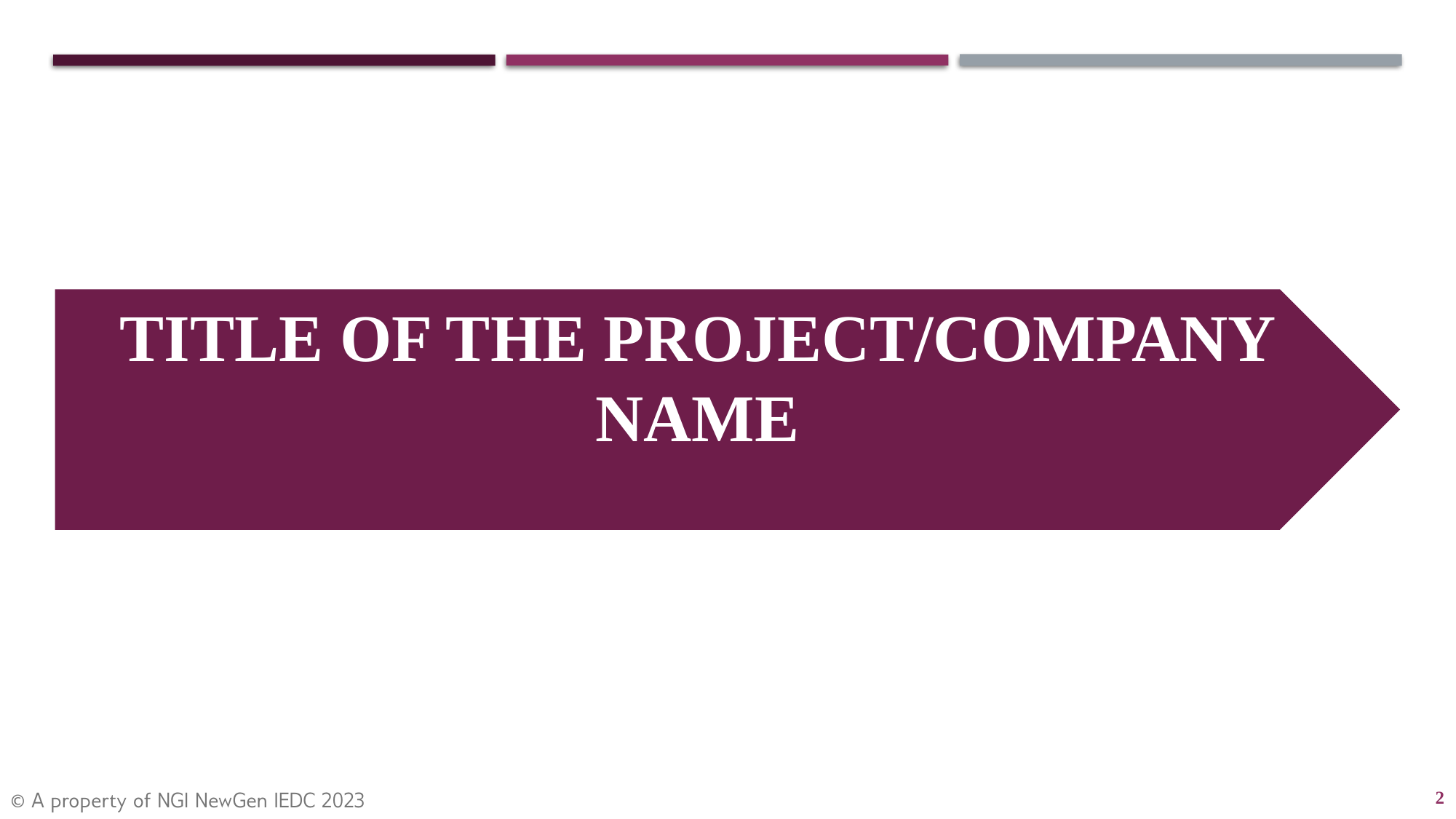

Title of the project/company name
2
© A property of NGI NewGen IEDC 2023